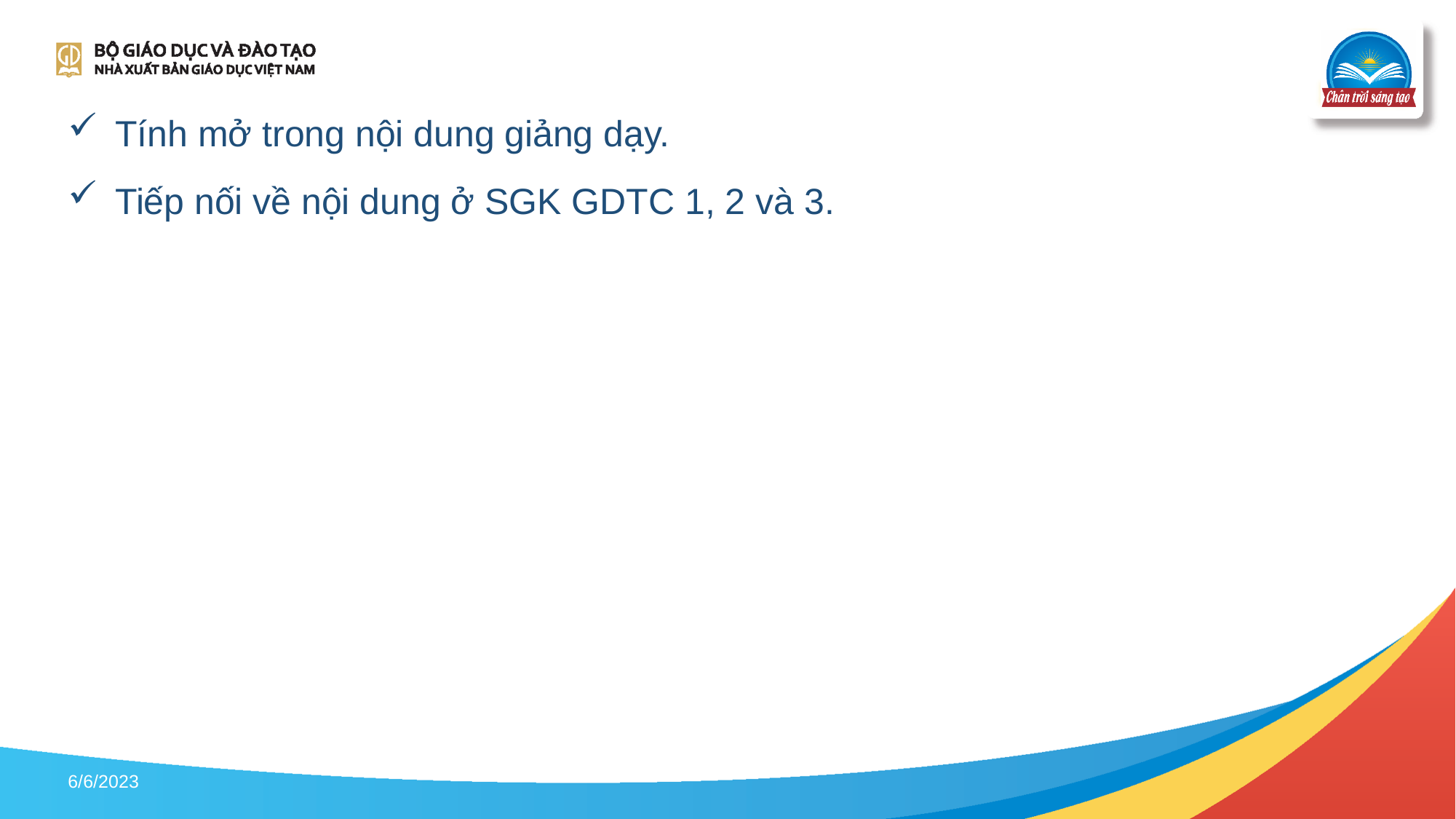

Tính mở trong nội dung giảng dạy.
Tiếp nối về nội dung ở SGK GDTC 1, 2 và 3.
14
6/6/2023